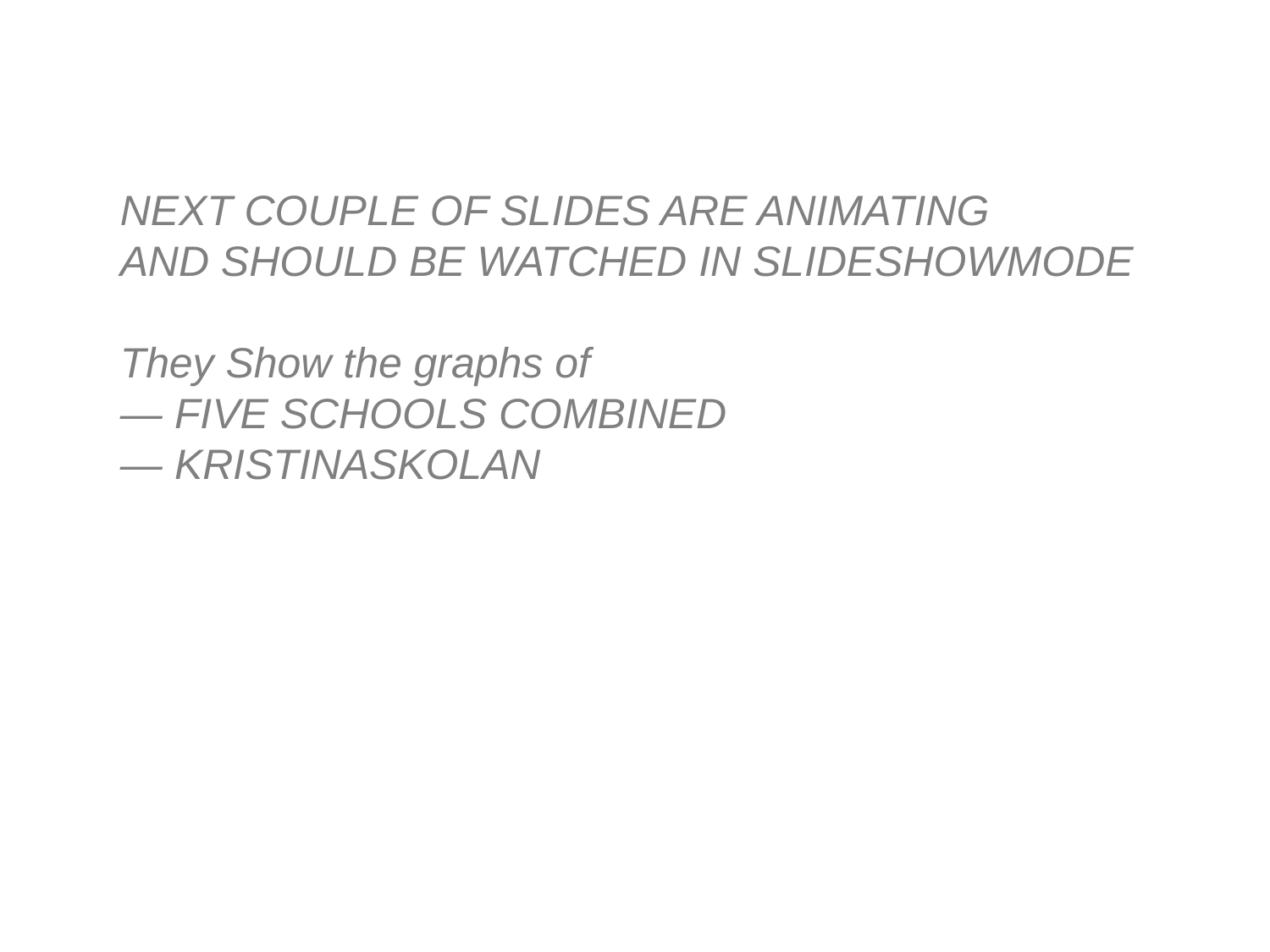

NEXT COUPLE OF SLIDES ARE ANIMATING
AND SHOULD BE WATCHED IN SLIDESHOWMODE

They Show the graphs of
— FIVE SCHOOLS COMBINED
— KRISTINASKOLAN